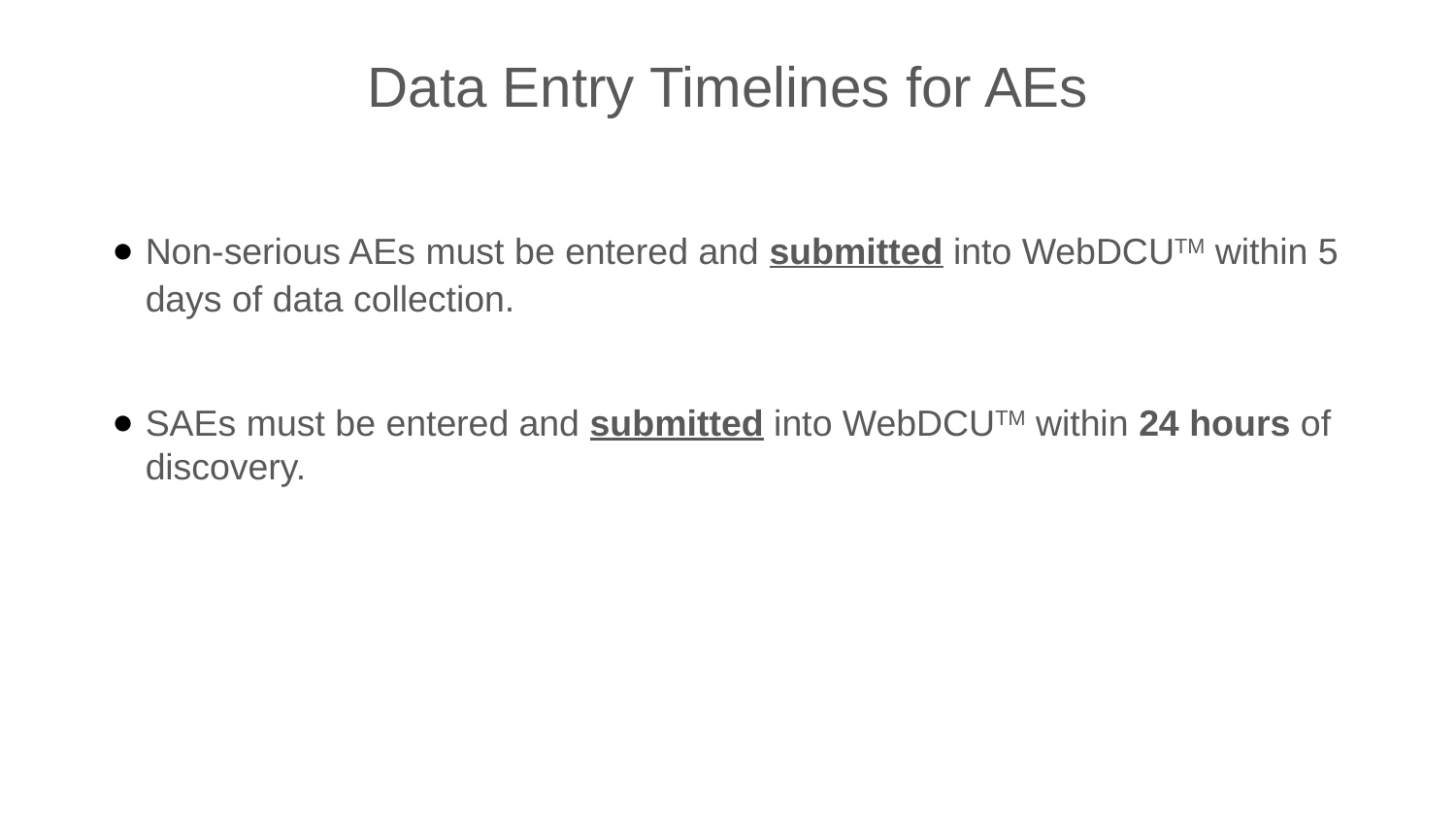

# Data Entry Timelines for AEs
Non-serious AEs must be entered and submitted into WebDCUTM within 5 days of data collection.

SAEs must be entered and submitted into WebDCUTM within 24 hours of discovery.